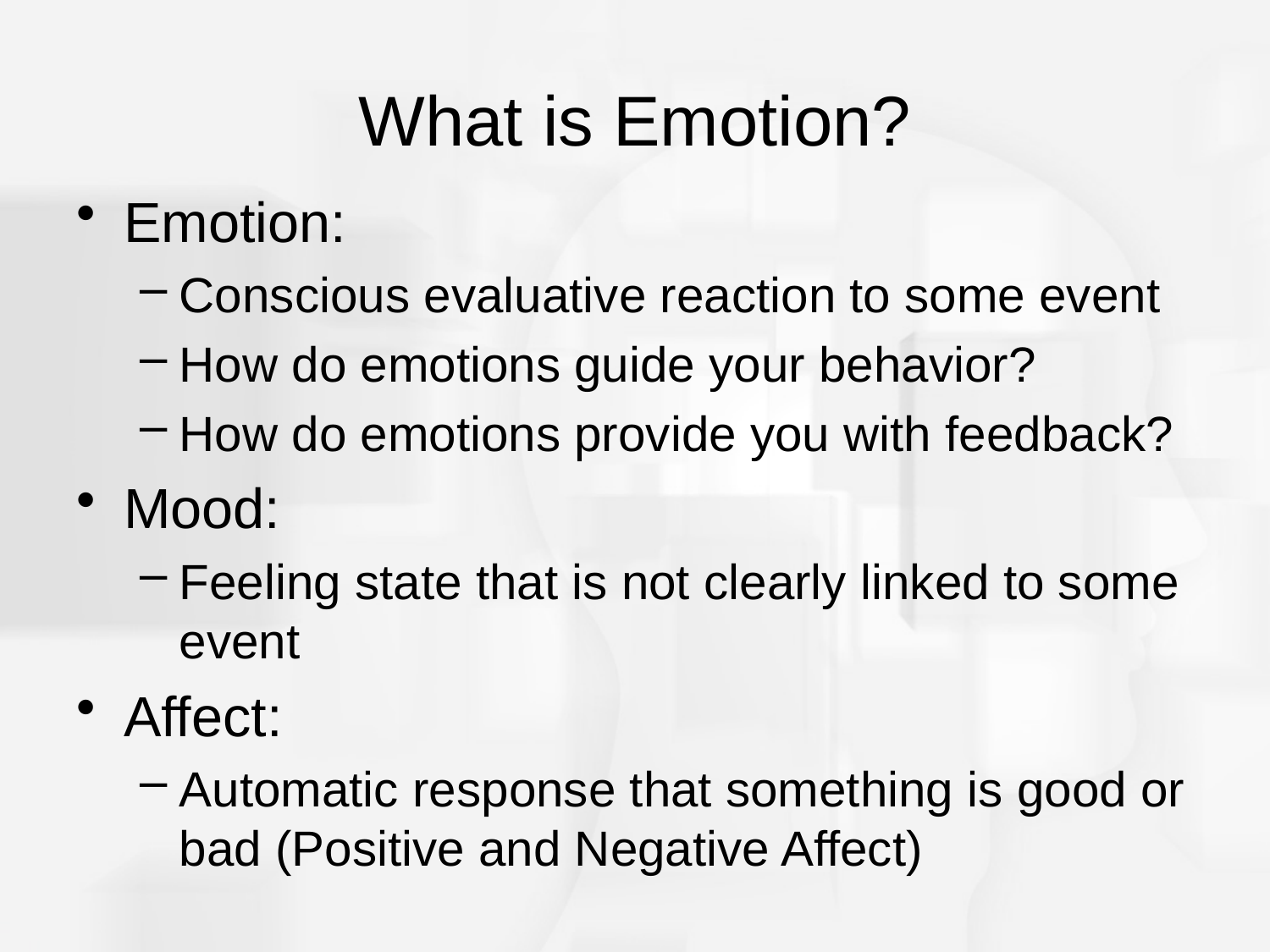

# What is Emotion?
Emotion:
Conscious evaluative reaction to some event
How do emotions guide your behavior?
How do emotions provide you with feedback?
Mood:
Feeling state that is not clearly linked to some event
Affect:
Automatic response that something is good or bad (Positive and Negative Affect)